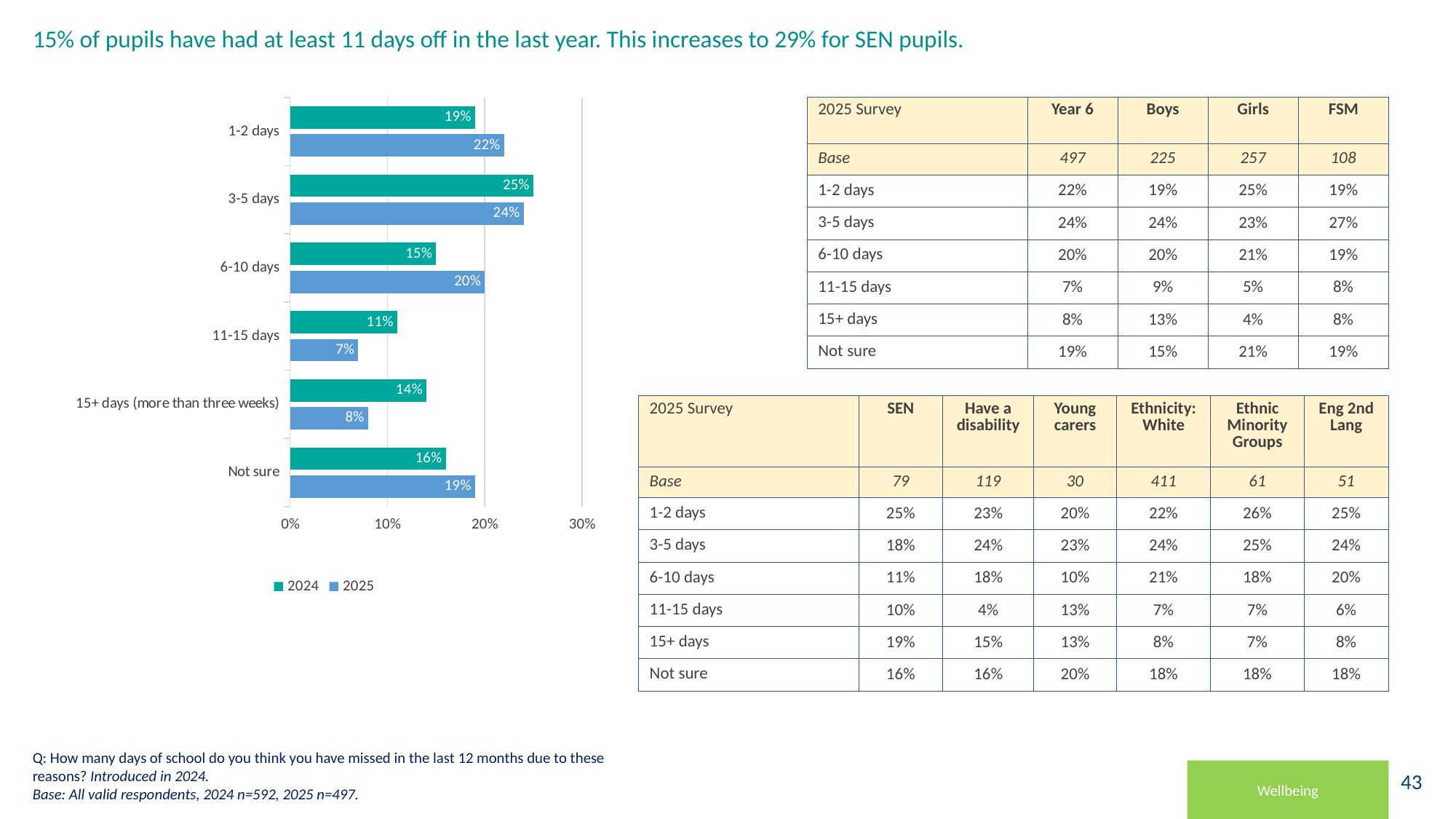

# 15% of pupils have had at least 11 days off in the last year. This increases to 29% for SEN pupils.

### Chart

| Category | 2025 | 2024 |
|---|---|---|
| Not sure | 0.19 | 0.16 |
| 15+ days (more than three weeks) | 0.08 | 0.14 |
| 11-15 days | 0.07 | 0.11 |
| 6-10 days | 0.2 | 0.15 |
| 3-5 days | 0.24 | 0.25 |
| 1-2 days | 0.22 | 0.19 |
| 2025 Survey | Year 6 | Boys | Girls | FSM |
| --- | --- | --- | --- | --- |
| Base | 497 | 225 | 257 | 108 |
| 1-2 days | 22% | 19% | 25% | 19% |
| 3-5 days | 24% | 24% | 23% | 27% |
| 6-10 days | 20% | 20% | 21% | 19% |
| 11-15 days | 7% | 9% | 5% | 8% |
| 15+ days | 8% | 13% | 4% | 8% |
| Not sure | 19% | 15% | 21% | 19% |
| 2025 Survey | SEN | Have a disability | Young carers | Ethnicity: White | Ethnic Minority Groups | Eng 2nd Lang |
| --- | --- | --- | --- | --- | --- | --- |
| Base | 79 | 119 | 30 | 411 | 61 | 51 |
| 1-2 days | 25% | 23% | 20% | 22% | 26% | 25% |
| 3-5 days | 18% | 24% | 23% | 24% | 25% | 24% |
| 6-10 days | 11% | 18% | 10% | 21% | 18% | 20% |
| 11-15 days | 10% | 4% | 13% | 7% | 7% | 6% |
| 15+ days | 19% | 15% | 13% | 8% | 7% | 8% |
| Not sure | 16% | 16% | 20% | 18% | 18% | 18% |
Q: How many days of school do you think you have missed in the last 12 months due to these reasons? Introduced in 2024.
Base: All valid respondents, 2024 n=592, 2025 n=497.
Wellbeing